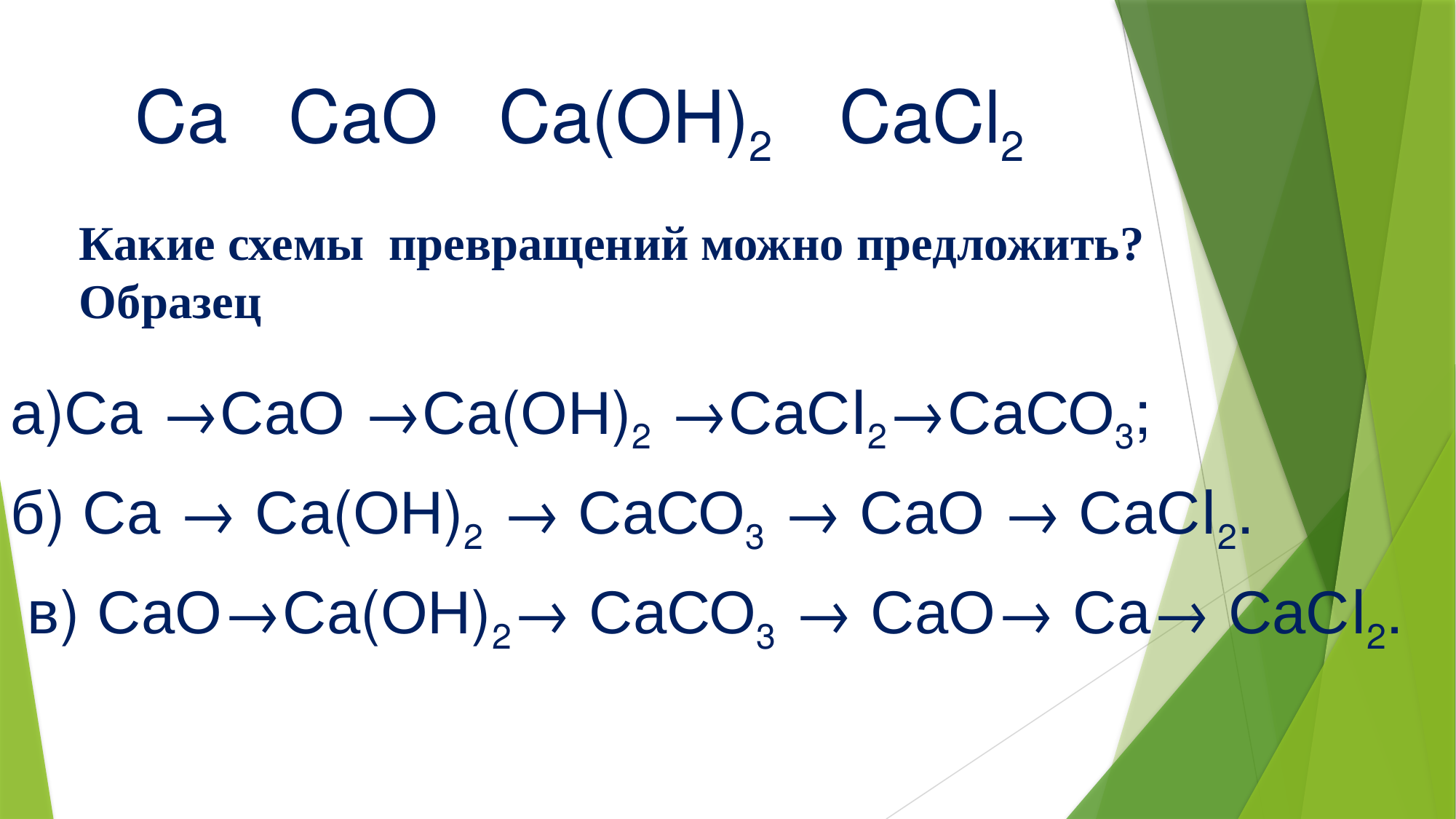

Ca   CaO   Ca(OH)2     CaCl2
Какие схемы  превращений можно предложить?
Образец
а)Са →СаО →Са(ОН)2 →СаСI2→СаСО3;
б) Са → Са(ОН)2 → СаСО3 → СаО → СаСI2.
 в) СаО→Са(ОН)2→ СаСО3 → СаО→ Са→ СаСI2.